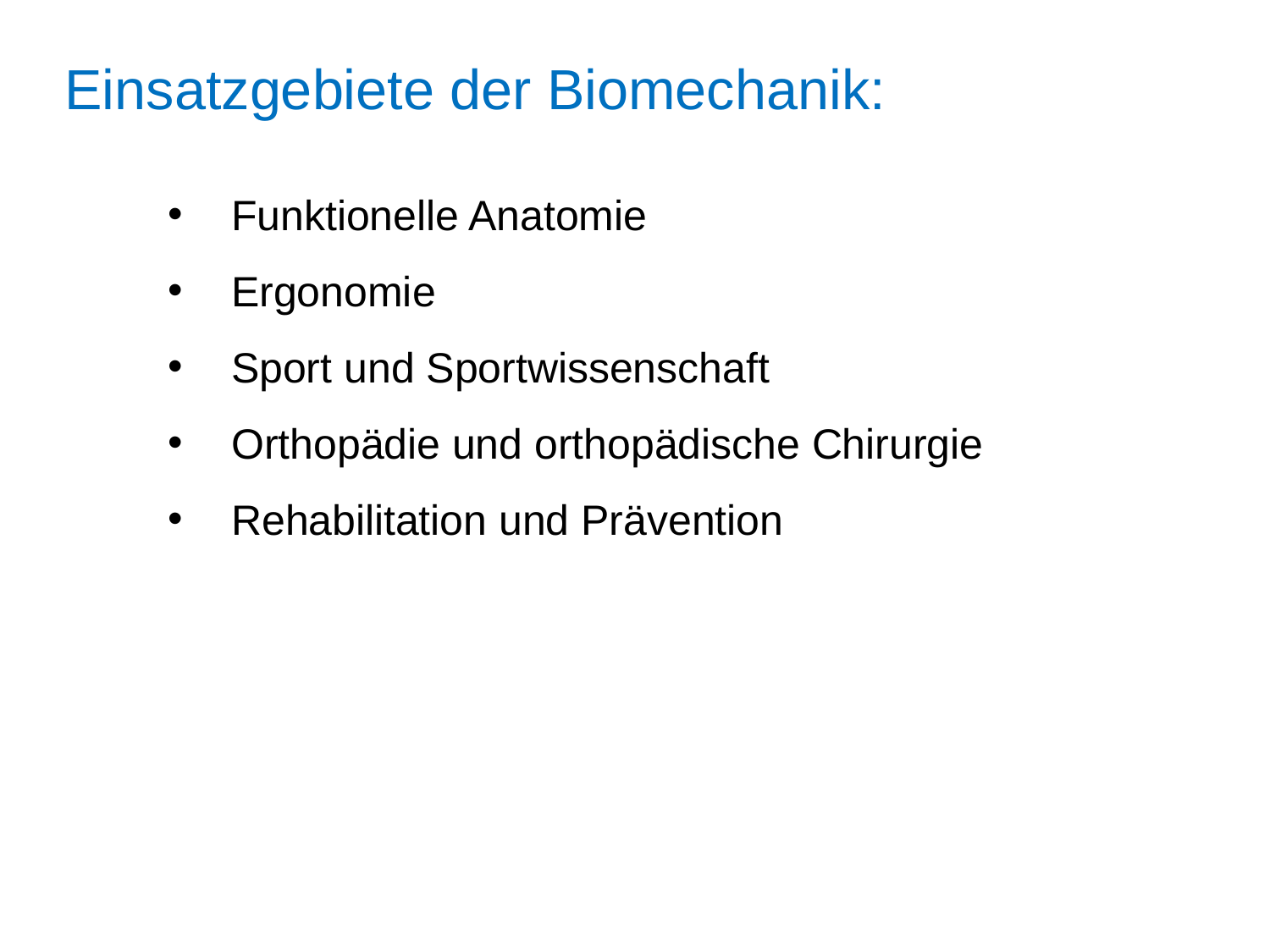

Einsatzgebiete der Biomechanik:

Funktionelle Anatomie
Ergonomie
Sport und Sportwissenschaft
Orthopädie und orthopädische Chirurgie
Rehabilitation und Prävention